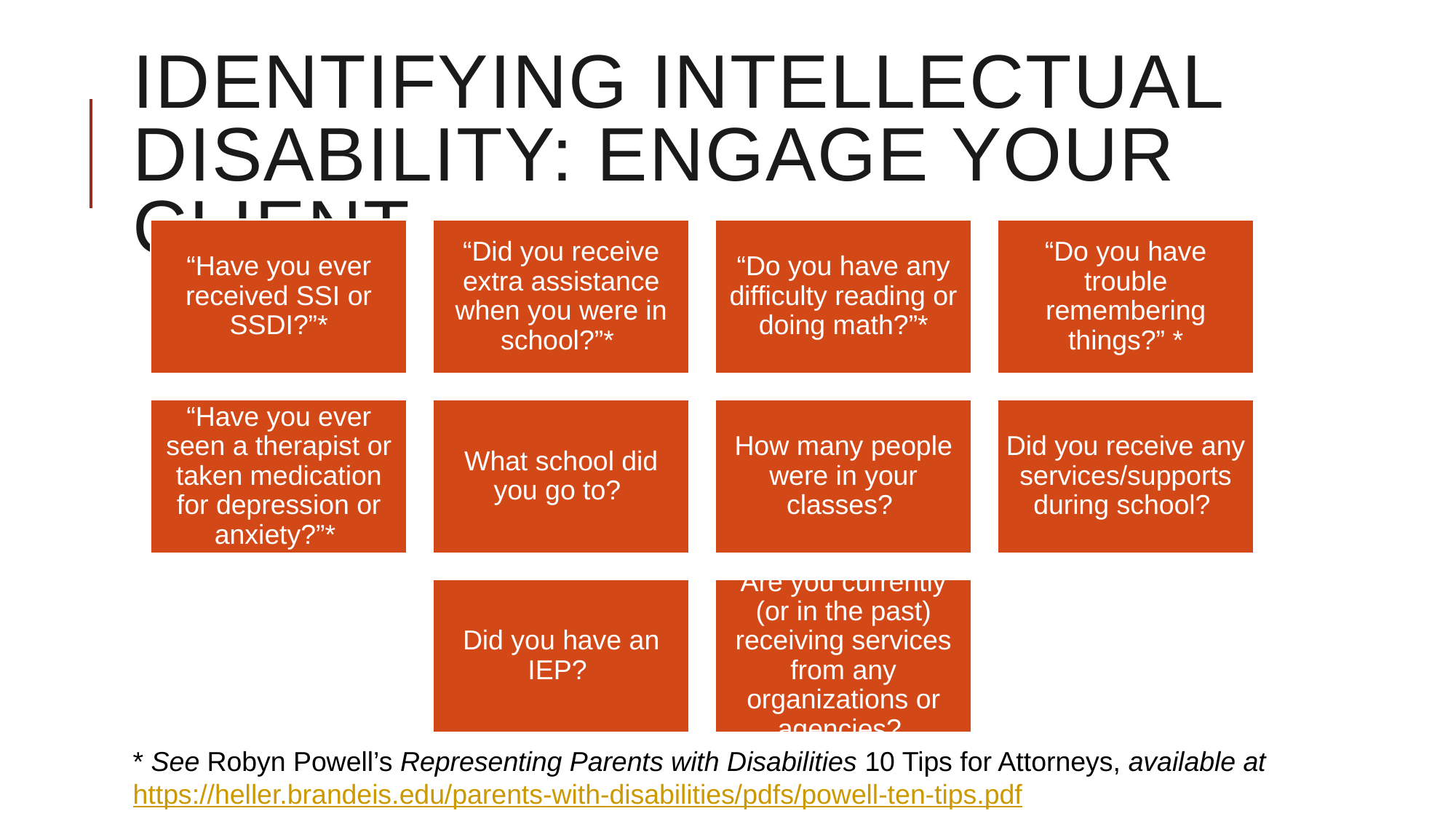

# Identifying intellectual disability: engage your client
“Have you ever received SSI or SSDI?”*
“Did you receive extra assistance when you were in school?”*
“Do you have any difficulty reading or doing math?”*
“Do you have trouble remembering things?” *
“Have you ever seen a therapist or taken medication for depression or anxiety?”*
What school did you go to?
How many people were in your classes?
Did you receive any services/supports during school?
Did you have an IEP?
Are you currently (or in the past) receiving services from any organizations or agencies?
* See Robyn Powell’s Representing Parents with Disabilities 10 Tips for Attorneys, available at https://heller.brandeis.edu/parents-with-disabilities/pdfs/powell-ten-tips.pdf